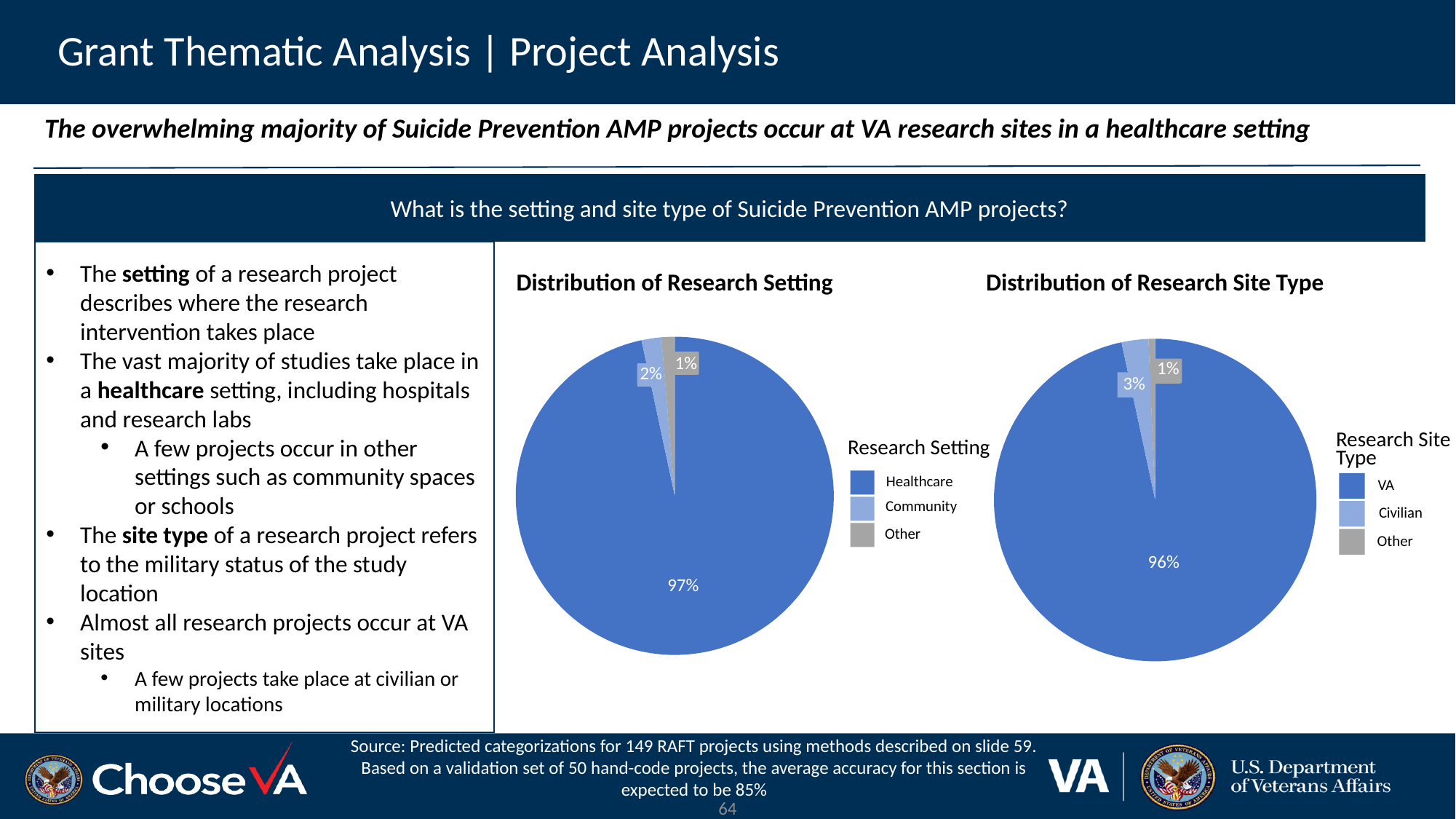

# Grant Thematic Analysis | Project Analysis
The overwhelming majority of Suicide Prevention AMP projects occur at VA research sites in a healthcare setting
What is the setting and site type of Suicide Prevention AMP projects?
The setting of a research project describes where the research intervention takes place
The vast majority of studies take place in a healthcare setting, including hospitals and research labs
A few projects occur in other settings such as community spaces or schools
The site type of a research project refers to the military status of the study location
Almost all research projects occur at VA sites
A few projects take place at civilian or military locations
Distribution of Research Site Type

1%
3%
Research Site
Type

VA

Civilian

Other

96%
Distribution of Research Setting

2%
Research Setting

Healthcare

Community

Other

97%

1%
Source: Predicted categorizations for 149 RAFT projects using methods described on slide 59.
Based on a validation set of 50 hand-code projects, the average accuracy for this section is expected to be 85%
64